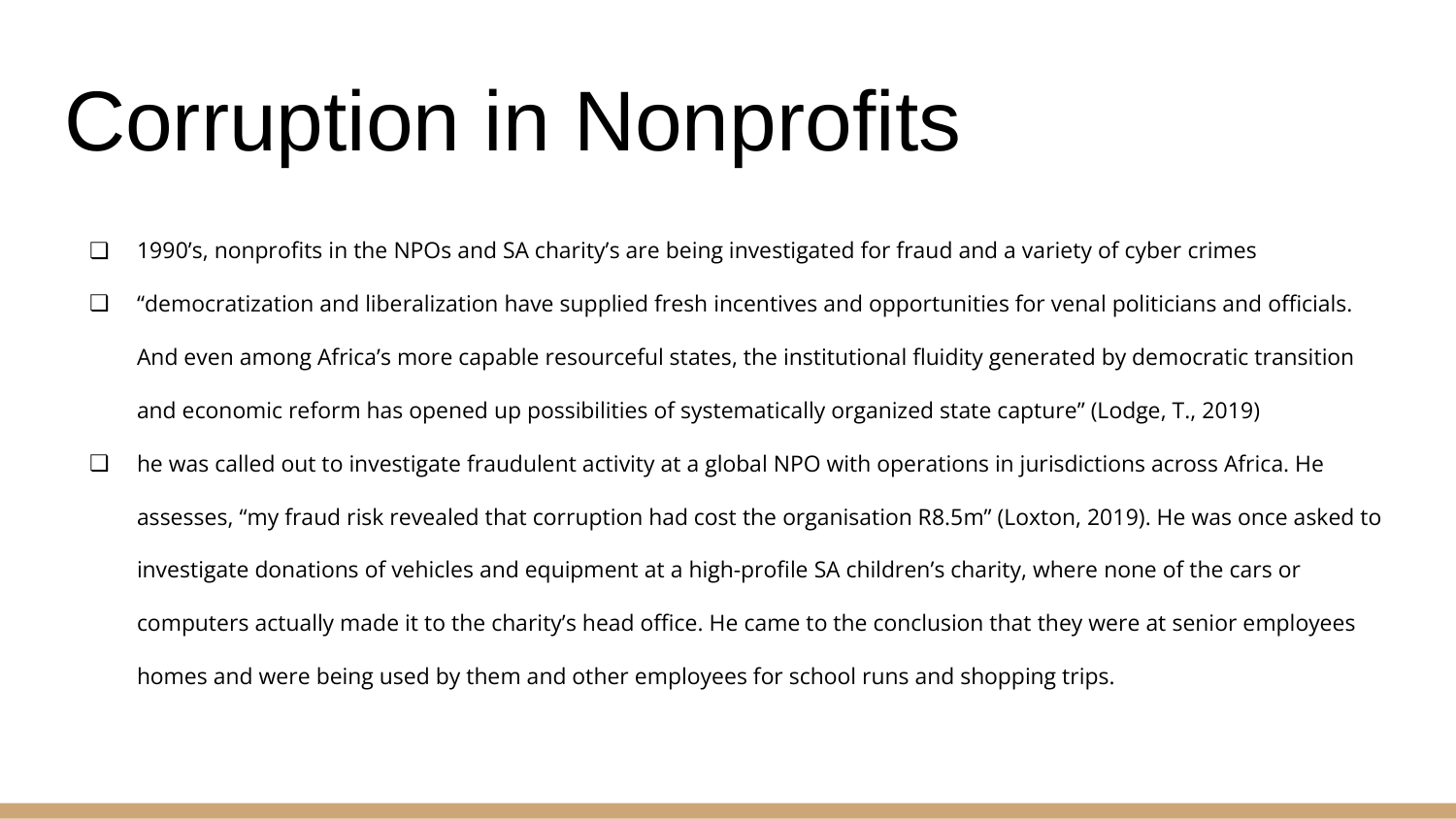

# Corruption in Nonprofits
1990’s, nonprofits in the NPOs and SA charity’s are being investigated for fraud and a variety of cyber crimes
“democratization and liberalization have supplied fresh incentives and opportunities for venal politicians and officials. And even among Africa’s more capable resourceful states, the institutional fluidity generated by democratic transition and economic reform has opened up possibilities of systematically organized state capture” (Lodge, T., 2019)
he was called out to investigate fraudulent activity at a global NPO with operations in jurisdictions across Africa. He assesses, “my fraud risk revealed that corruption had cost the organisation R8.5m” (Loxton, 2019). He was once asked to investigate donations of vehicles and equipment at a high-profile SA children’s charity, where none of the cars or computers actually made it to the charity’s head office. He came to the conclusion that they were at senior employees homes and were being used by them and other employees for school runs and shopping trips.